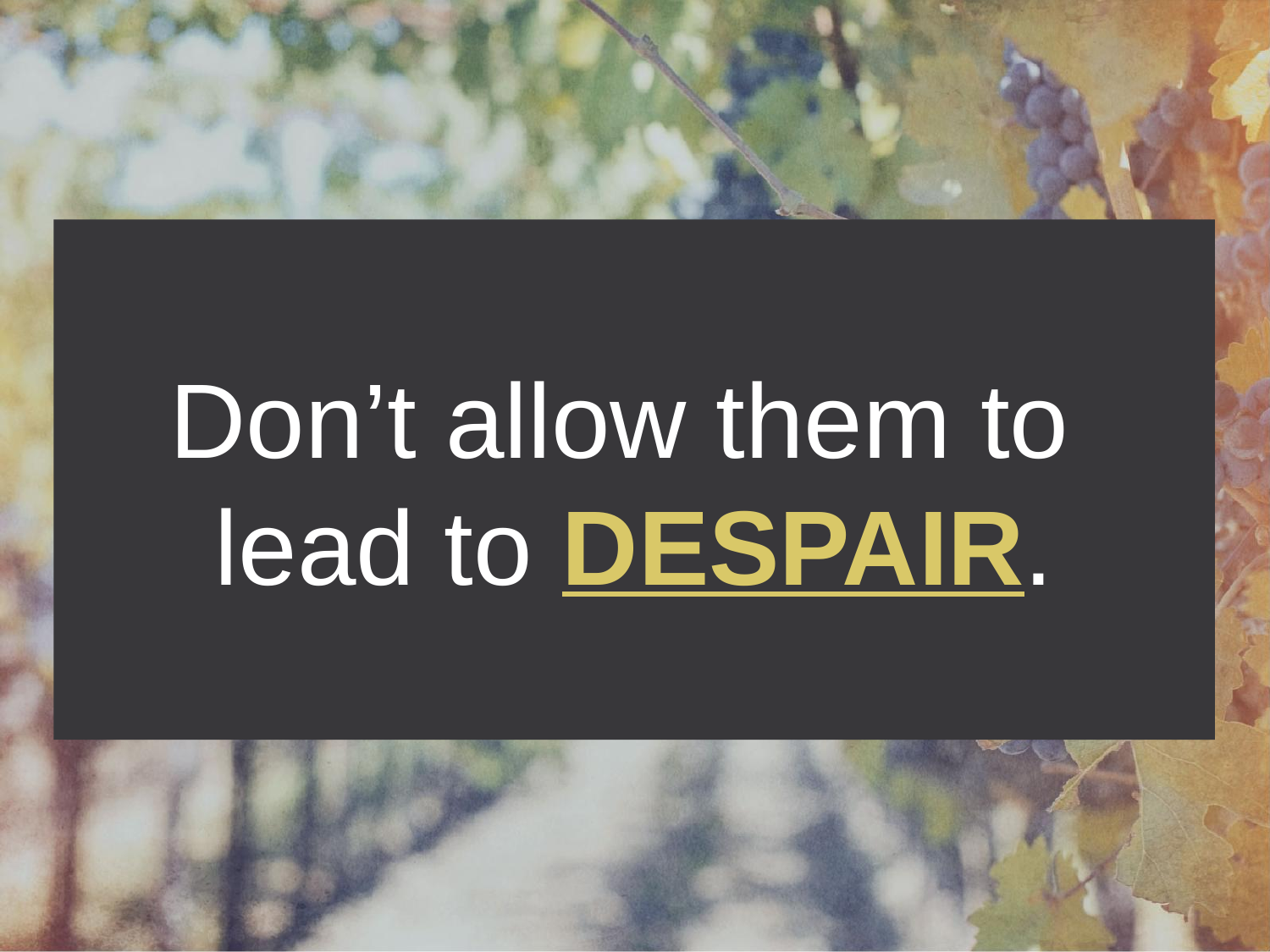

Don’t allow them to
lead to DESPAIR.